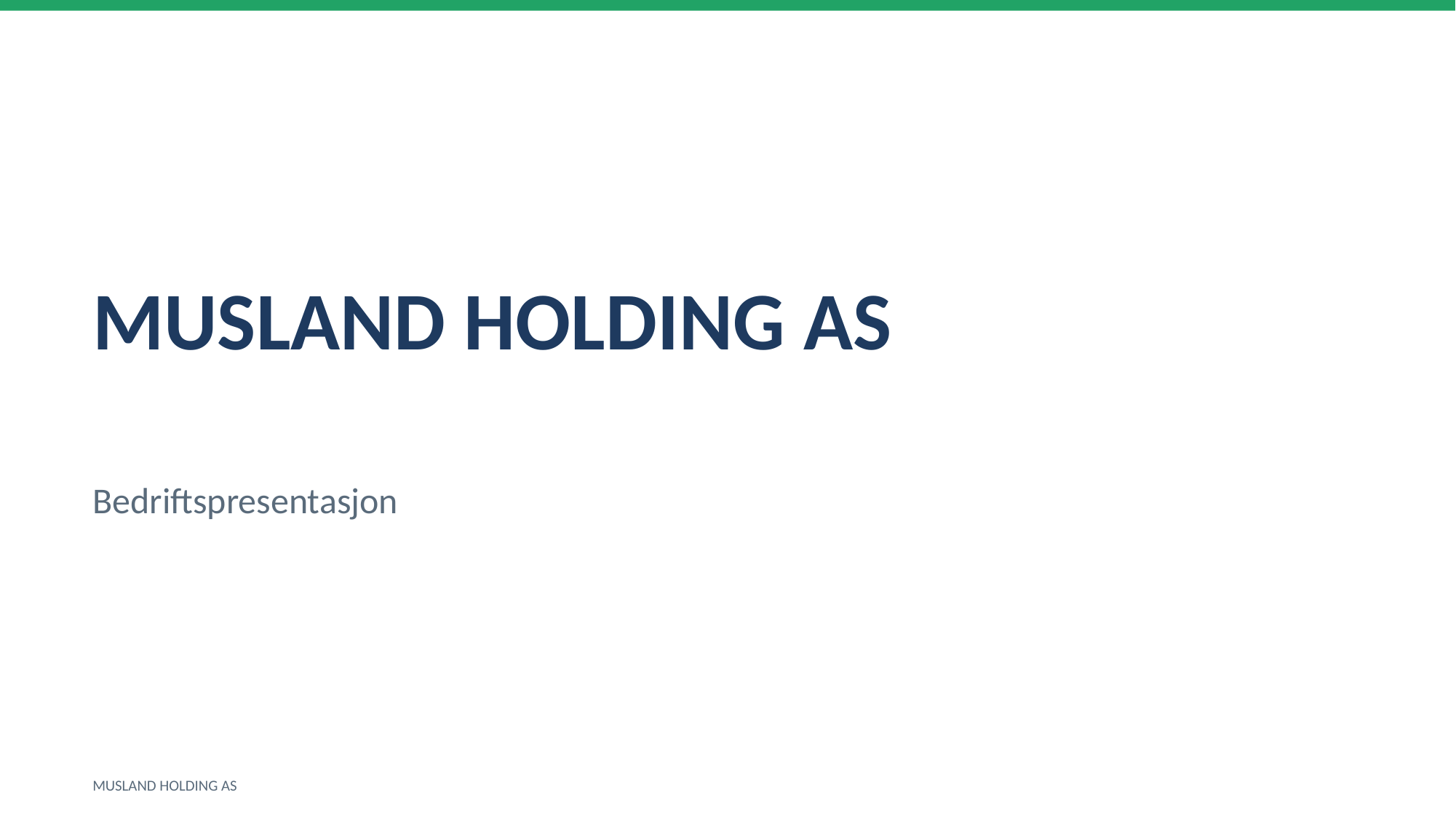

MUSLAND HOLDING AS
Bedriftspresentasjon
MUSLAND HOLDING AS